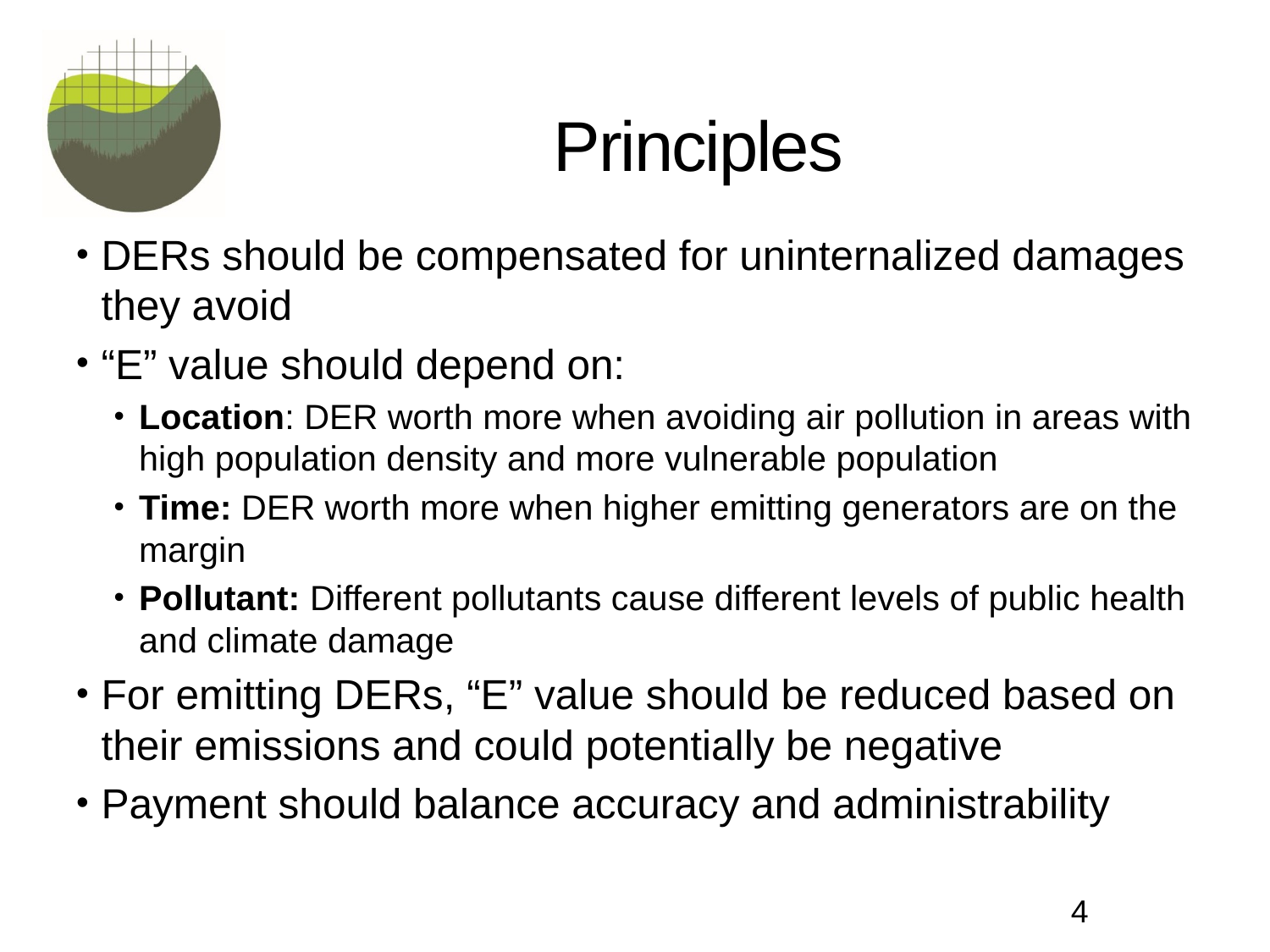

# Principles
DERs should be compensated for uninternalized damages they avoid
“E” value should depend on:
Location: DER worth more when avoiding air pollution in areas with high population density and more vulnerable population
Time: DER worth more when higher emitting generators are on the margin
Pollutant: Different pollutants cause different levels of public health and climate damage
For emitting DERs, “E” value should be reduced based on their emissions and could potentially be negative
Payment should balance accuracy and administrability
4